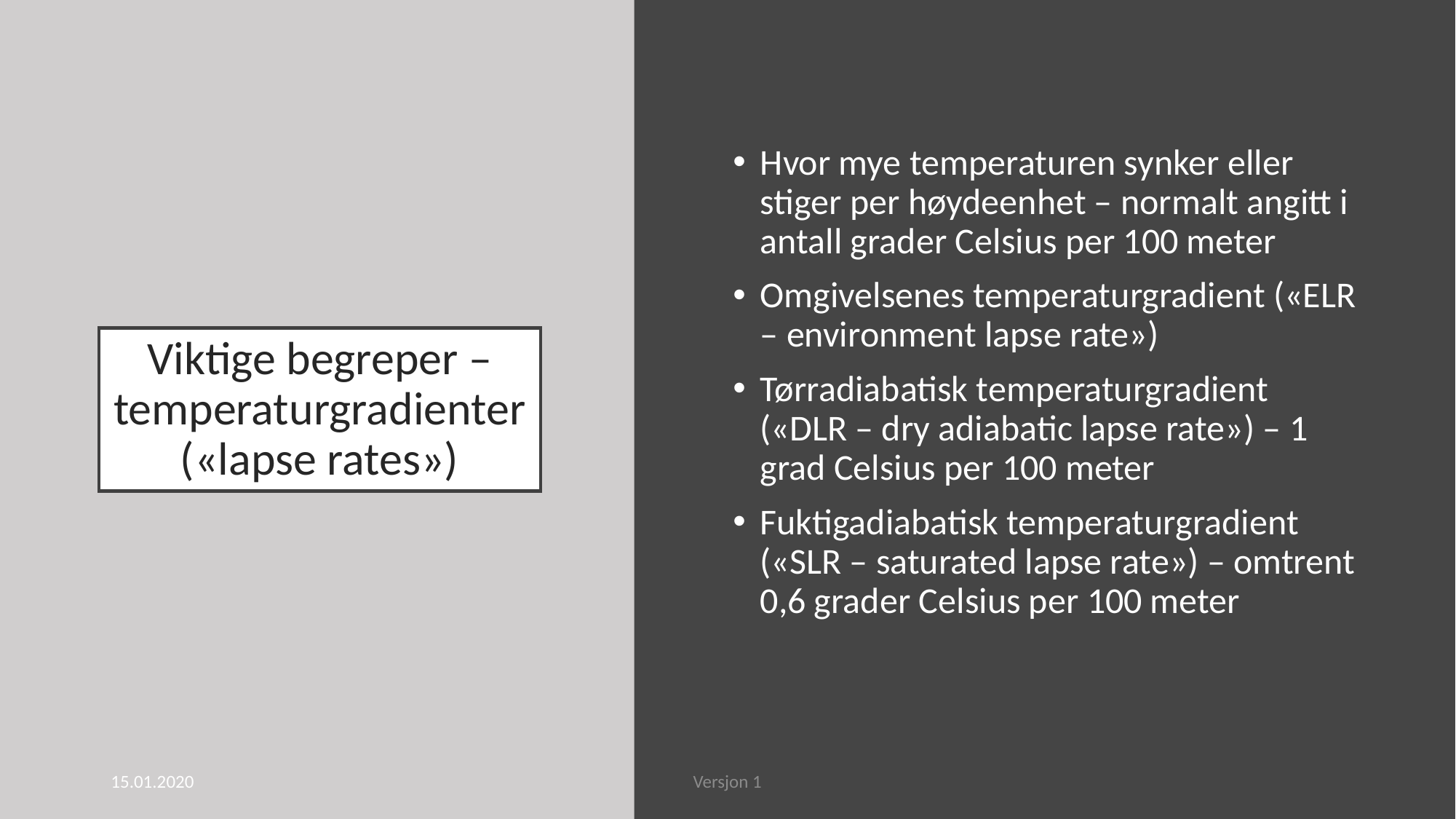

Hvor mye temperaturen synker eller stiger per høydeenhet – normalt angitt i antall grader Celsius per 100 meter
Omgivelsenes temperaturgradient («ELR – environment lapse rate»)
Tørradiabatisk temperaturgradient («DLR – dry adiabatic lapse rate») – 1 grad Celsius per 100 meter
Fuktigadiabatisk temperaturgradient («SLR – saturated lapse rate») – omtrent 0,6 grader Celsius per 100 meter

# Viktige begreper – temperaturgradienter («lapse rates»)
15.01.2020
Versjon 1